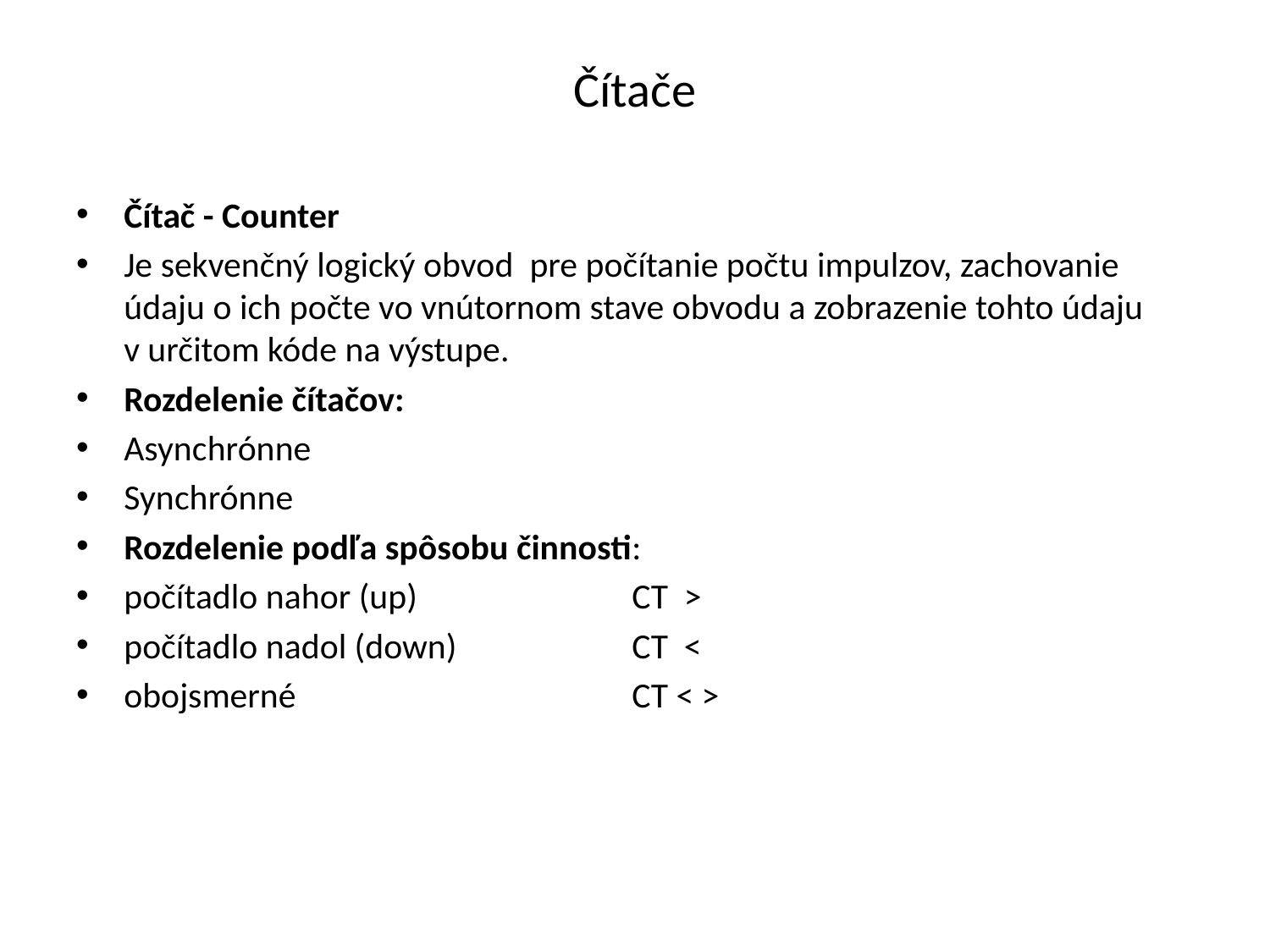

# Čítače
Čítač - Counter
Je sekvenčný logický obvod  pre počítanie počtu impulzov, zachovanie údaju o ich počte vo vnútornom stave obvodu a zobrazenie tohto údaju v určitom kóde na výstupe.
Rozdelenie čítačov:
Asynchrónne
Synchrónne
Rozdelenie podľa spôsobu činnosti:
počítadlo nahor (up)		CT  >
počítadlo nadol (down)		CT  <
obojsmerné			CT < >